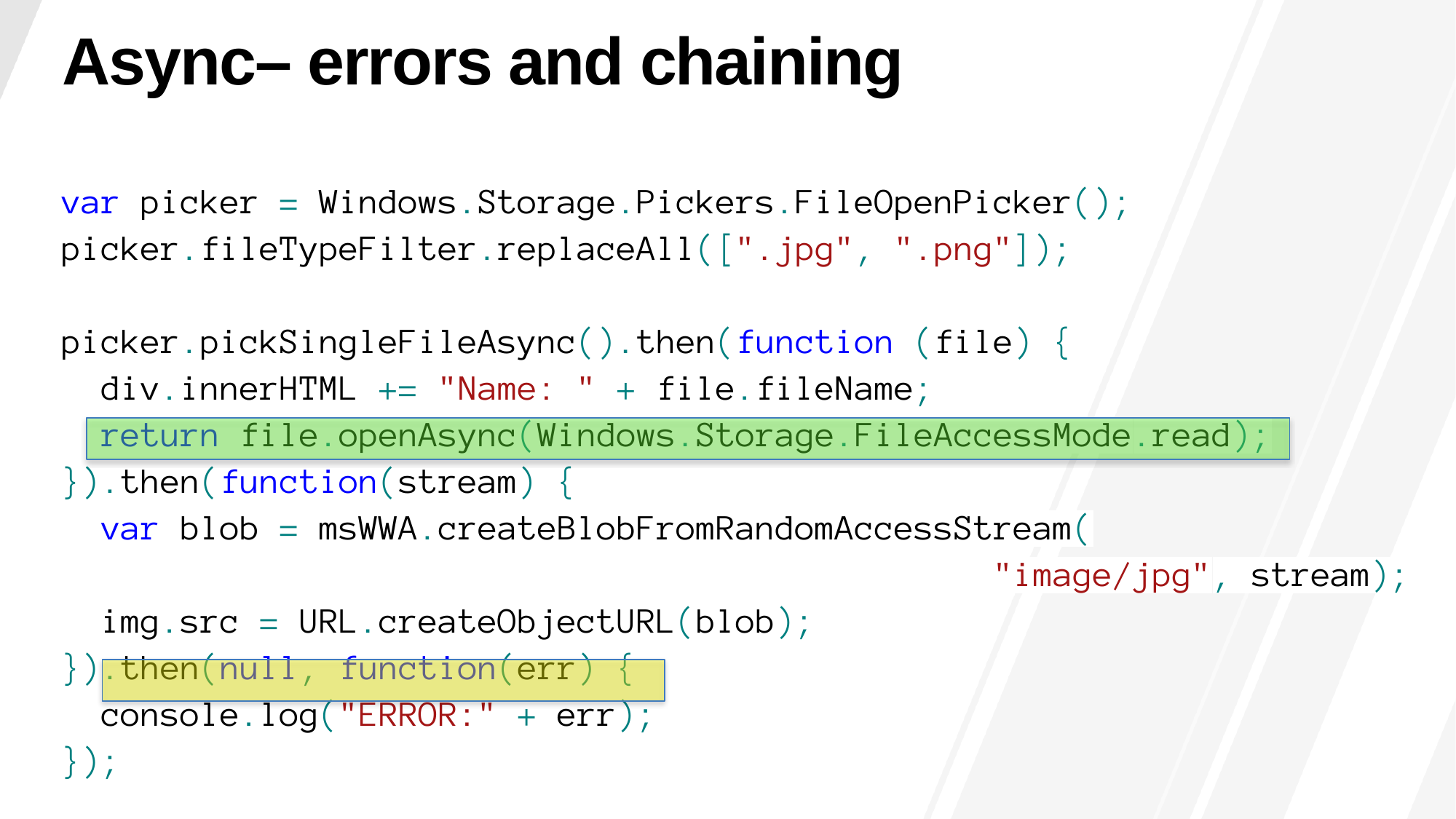

# Async– errors and chaining

var picker = Windows.Storage.Pickers.FileOpenPicker();
picker.fileTypeFilter.replaceAll([".jpg", ".png"]);

picker.pickSingleFileAsync().then(function (file) {
  div.innerHTML += "Name: " + file.fileName;
  return file.openAsync(Windows.Storage.FileAccessMode.read);
}).then(function(stream) {
  var blob = msWWA.createBlobFromRandomAccessStream(
                                               "image/jpg", stream);
  img.src = URL.createObjectURL(blob);
}).then(null, function(err) {
  console.log("ERROR:" + err);
});